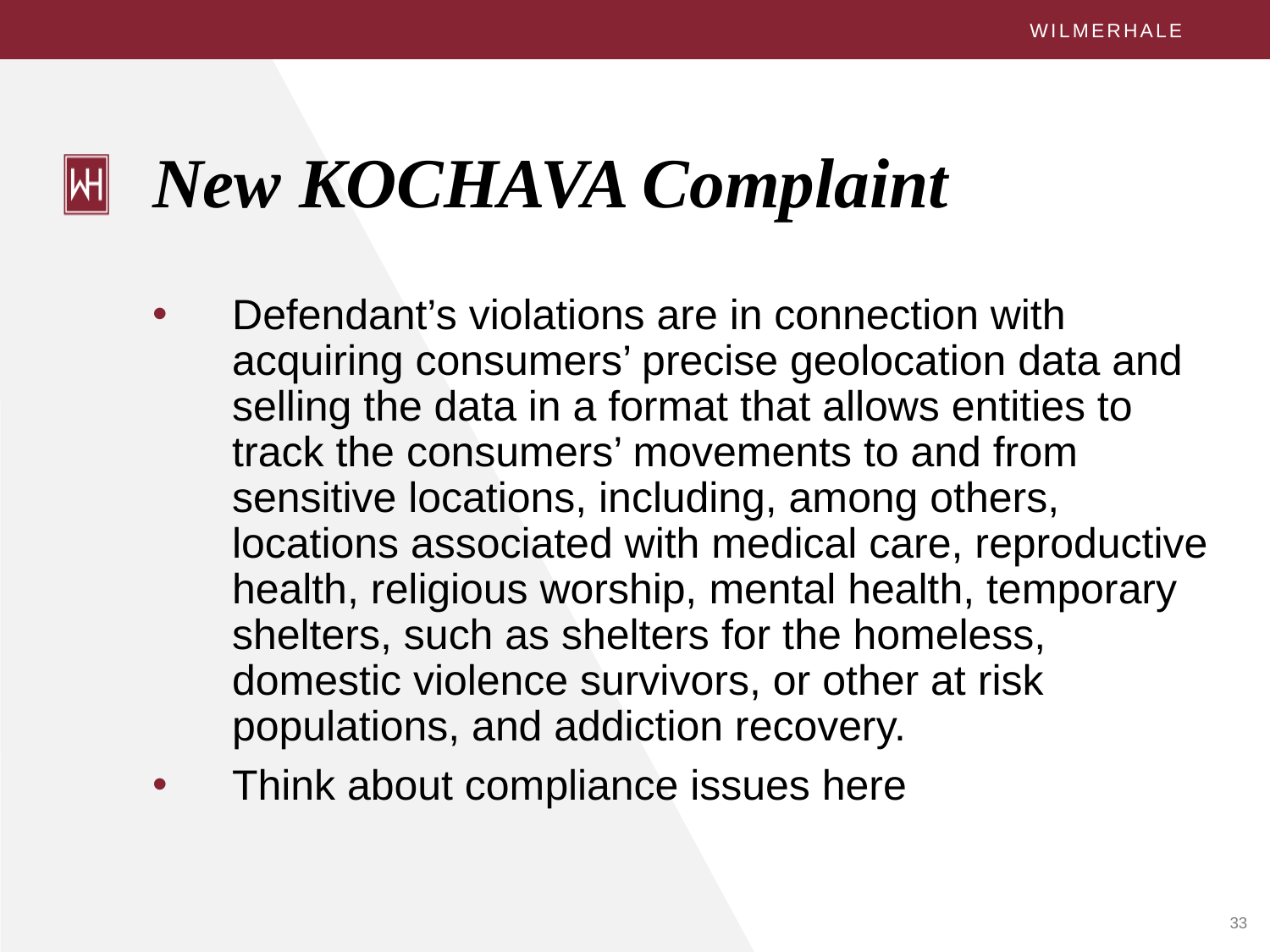

# New KOCHAVA Complaint
Defendant’s violations are in connection with acquiring consumers’ precise geolocation data and selling the data in a format that allows entities to track the consumers’ movements to and from sensitive locations, including, among others, locations associated with medical care, reproductive health, religious worship, mental health, temporary shelters, such as shelters for the homeless, domestic violence survivors, or other at risk populations, and addiction recovery.
Think about compliance issues here
33